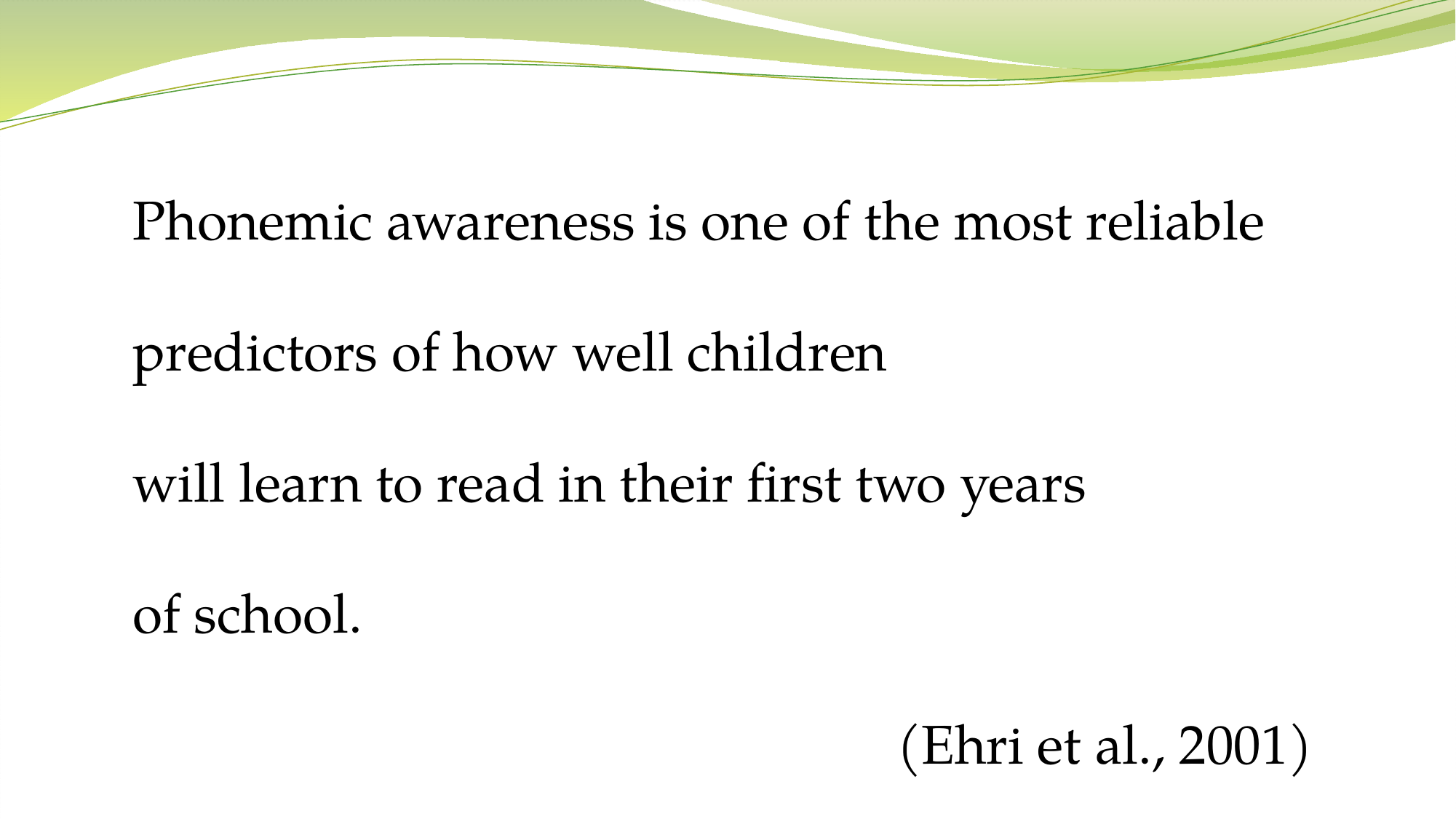

Phonemic awareness is one of the most reliable

predictors of how well children

will learn to read in their first two years

of school.

							(Ehri et al., 2001)